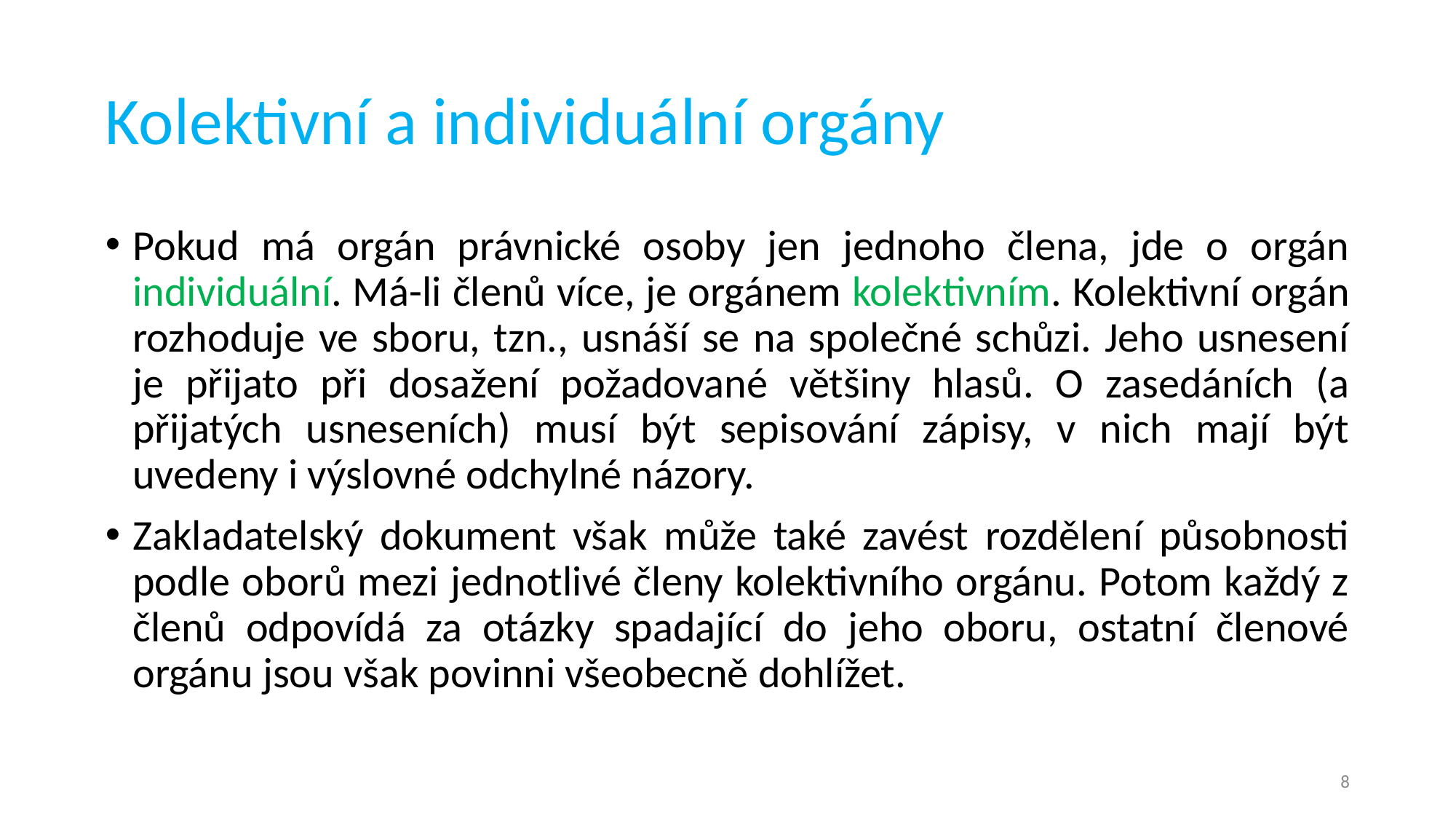

# Kolektivní a individuální orgány
Pokud má orgán právnické osoby jen jednoho člena, jde o orgán individuální. Má-li členů více, je orgánem kolektivním. Kolektivní orgán rozhoduje ve sboru, tzn., usnáší se na společné schůzi. Jeho usnesení je přijato při dosažení požadované většiny hlasů. O zasedáních (a přijatých usneseních) musí být sepisování zápisy, v nich mají být uvedeny i výslovné odchylné názory.
Zakladatelský dokument však může také zavést rozdělení působnosti podle oborů mezi jednotlivé členy kolektivního orgánu. Potom každý z členů odpovídá za otázky spadající do jeho oboru, ostatní členové orgánu jsou však povinni všeobecně dohlížet.
8